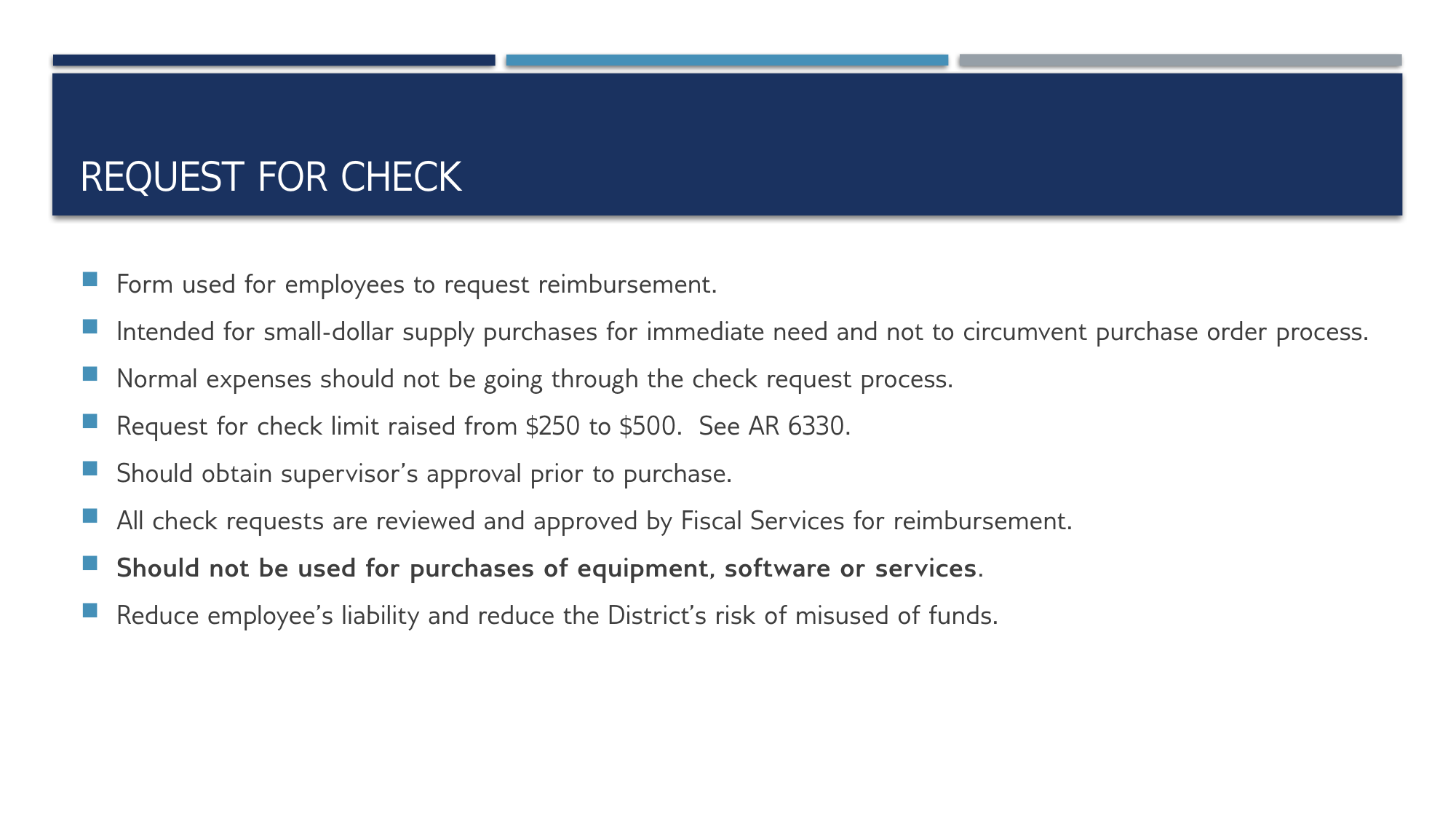

# Request for check
Form used for employees to request reimbursement.
Intended for small-dollar supply purchases for immediate need and not to circumvent purchase order process.
Normal expenses should not be going through the check request process.
Request for check limit raised from $250 to $500.  See AR 6330.
Should obtain supervisor’s approval prior to purchase.
All check requests are reviewed and approved by Fiscal Services for reimbursement.
Should not be used for purchases of equipment, software or services.
Reduce employee’s liability and reduce the District’s risk of misused of funds.